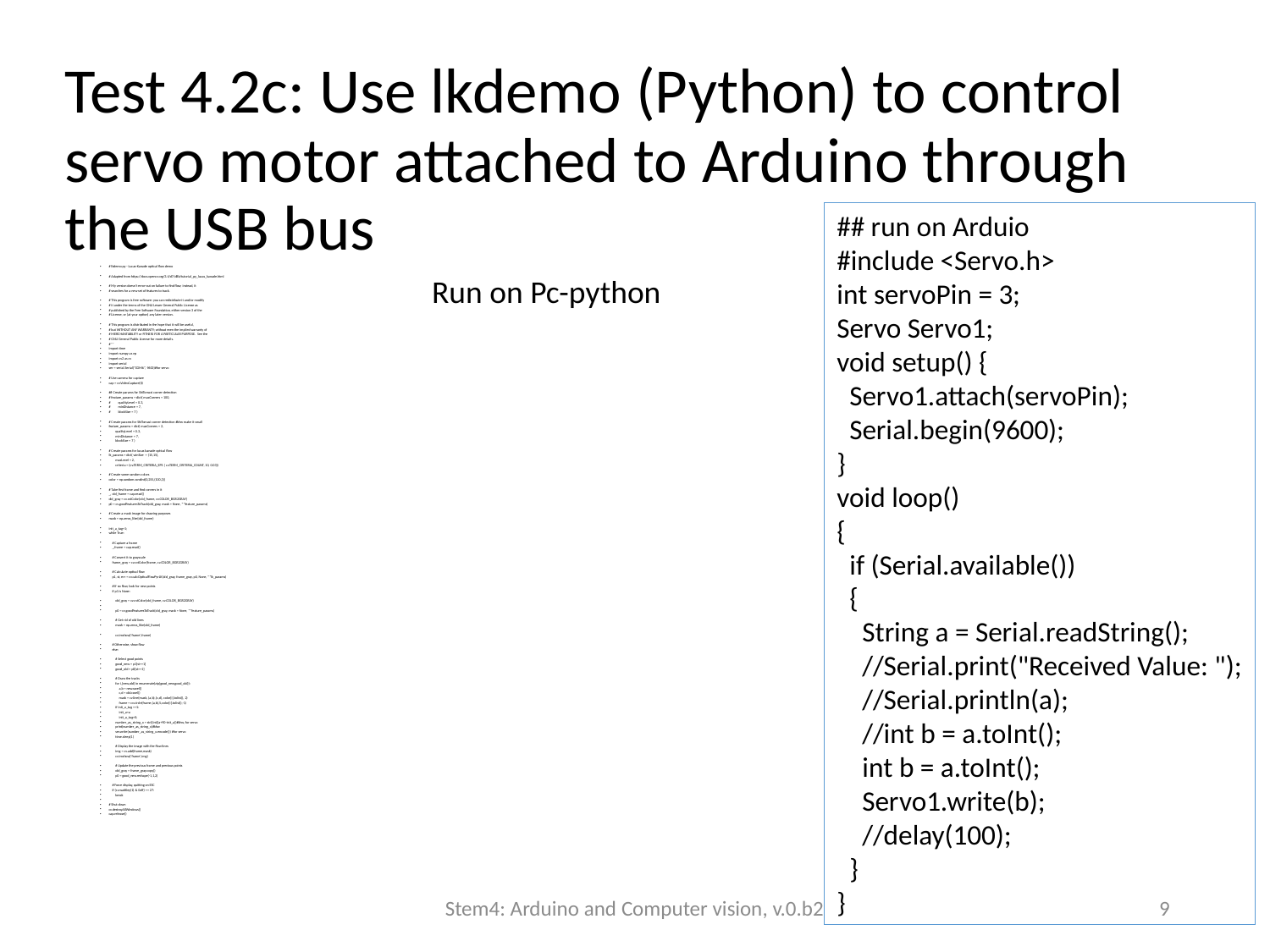

# Test 4.2c: Use lkdemo (Python) to control servo motor attached to Arduino through the USB bus
## run on Arduio
#include <Servo.h>
int servoPin = 3;
Servo Servo1;
void setup() {
  Servo1.attach(servoPin);
  Serial.begin(9600);
}
void loop()
{
  if (Serial.available())
  {
    String a = Serial.readString();
    //Serial.print("Received Value: ");
    //Serial.println(a);
    //int b = a.toInt();
    int b = a.toInt();
    Servo1.write(b);
    //delay(100);
  }
}

# lkdemo.py - Lucas-Kanade optical flow demo

# Adapted from https://docs.opencv.org/3.4/d7/d8b/tutorial_py_lucas_kanade.html

# My version doesn't error-out on failure to find flow; instead, it
# searches for a new set of features to track.

# This program is free software: you can redistribute it and/or modify
# it under the terms of the GNU Lesser General Public License as
# published by the Free Software Foundation, either version 3 of the
# License, or (at your option) any later version.

# This program is distributed in the hope that it will be useful,
# but WITHOUT ANY WARRANTY; without even the implied warranty of
# MERCHANTABILITY or FITNESS FOR A PARTICULAR PURPOSE.  See the
# GNU General Public License for more details.
# '''
import time
import numpy as np
import cv2 as cv
import serial
ser = serial.Serial("COM6", 9600)#for servo

# Use camera for capture
cap = cv.VideoCapture(0)

## Create params for ShiTomasi corner detection
# feature_params = dict( maxCorners = 100,
#         qualityLevel = 0.3,
#         minDistance = 7,
#         blockSize = 7 )

# Create params for ShiTomasi corner detection #khw make it small
feature_params = dict( maxCorners = 2,
        qualityLevel = 0.3,
        minDistance = 7,
        blockSize = 7 )

# Create params for lucas kanade optical flow
lk_params = dict( winSize  = (15,15),
        maxLevel = 2,
        criteria = (cv.TERM_CRITERIA_EPS | cv.TERM_CRITERIA_COUNT, 10, 0.03))

# Create some random colors
color = np.random.randint(0,255,(100,3))

# Take first frame and find corners in it
_, old_frame = cap.read()
old_gray = cv.cvtColor(old_frame, cv.COLOR_BGR2GRAY)
p0 = cv.goodFeaturesToTrack(old_gray, mask = None, **feature_params)

# Create a mask image for drawing purposes
mask = np.zeros_like(old_frame)

init_a_tag=1;
while True:

    # Capture a frame
    _,frame = cap.read()

    # Convert it to grayscale
    frame_gray = cv.cvtColor(frame, cv.COLOR_BGR2GRAY)

    # Calculate optical flow
    p1, st, err = cv.calcOpticalFlowPyrLK(old_gray, frame_gray, p0, None, **lk_params)

    # If no flow, look for new points
    if p1 is None:

        old_gray = cv.cvtColor(old_frame, cv.COLOR_BGR2GRAY)

        p0 = cv.goodFeaturesToTrack(old_gray, mask = None, **feature_params)

        # Get rid of old lines
        mask = np.zeros_like(old_frame)

        cv.imshow('frame',frame)

    # Otherwise, show flow
    else:

        # Select good points
        good_new = p1[st==1]
        good_old = p0[st==1]

        # Draw the tracks
        for i,(new,old) in enumerate(zip(good_new,good_old)):
            a,b = new.ravel()
            c,d = old.ravel()
            mask = cv.line(mask, (a,b),(c,d), color[i].tolist(), 2)
            frame = cv.circle(frame,(a,b),5,color[i].tolist(),-1)
        if init_a_tag ==1:
            init_a=a
            init_a_tag=0;
        number_as_string_x = str((int)(a+90-init_a))#khw, for servo
        print(number_as_string_x)#khw
        ser.write(number_as_string_x.encode()) #for servo
        time.sleep(1)

        # Display the image with the flow lines
        img = cv.add(frame,mask)
        cv.imshow('frame',img)

        # Update the previous frame and previous points
        old_gray = frame_gray.copy()
        p0 = good_new.reshape(-1,1,2)

    # Force display, quitting on ESC
    if (cv.waitKey(1) & 0xff) == 27:
        break

# Shut down
cv.destroyAllWindows()
cap.release()
Run on Pc-python
Stem4: Arduino and Computer vision, v.0.b2
9